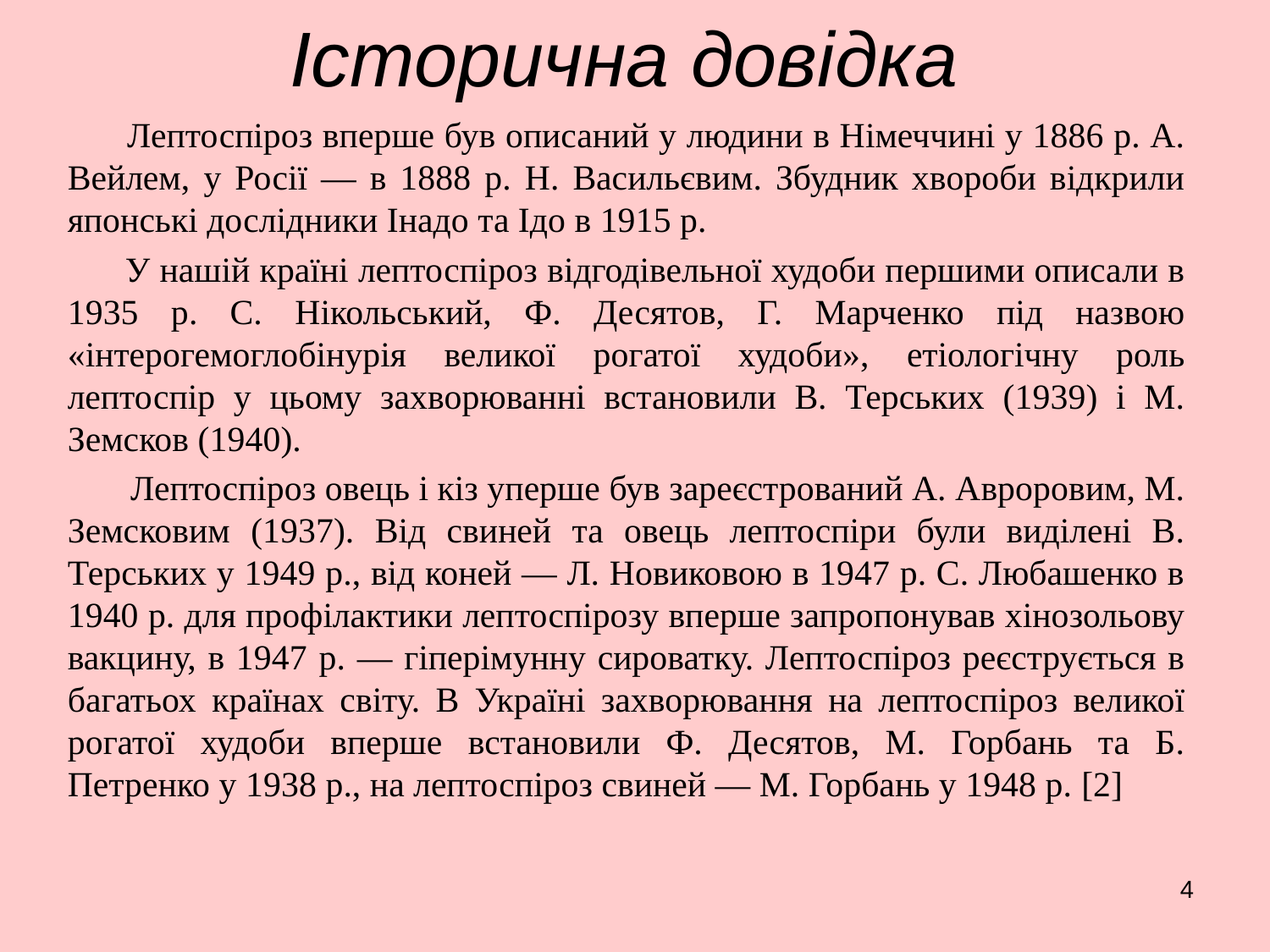

# Історична довідка
      Лептоспіроз вперше був описаний у людини в Німеччині у 1886 р. А. Вейлем, у Росії — в 1888 р. Н. Васильєвим. Збудник хвороби відкрили японські дослідники Інадо та Ідо в 1915 р.
      У нашій країні лептоспіроз відгодівельної худоби першими описали в 1935 р. С. Нікольський, Ф. Десятов, Г. Марченко під назвою «інтерогемоглобінурія великої рогатої худоби», етіологічну роль лептоспір у цьому захворюванні встановили В. Терських (1939) і М. Земсков (1940).
       Лептоспіроз овець і кіз уперше був зареєстрований А. Авроровим, М. Земсковим (1937). Від свиней та овець лептоспіри були виділені В. Терських у 1949 р., від коней — Л. Новиковою в 1947 р. С. Любашенко в 1940 р. для профілактики лептоспірозу вперше запропонував хінозольову вакцину, в 1947 р. — гіперімунну сироватку. Лептоспіроз реєструється в багатьох країнах світу. В Україні захворювання на лептоспіроз великої рогатої худоби вперше встановили Ф. Десятов, М. Горбань та Б. Петренко у 1938 р., на лептоспіроз свиней — М. Горбань у 1948 р. [2]
4